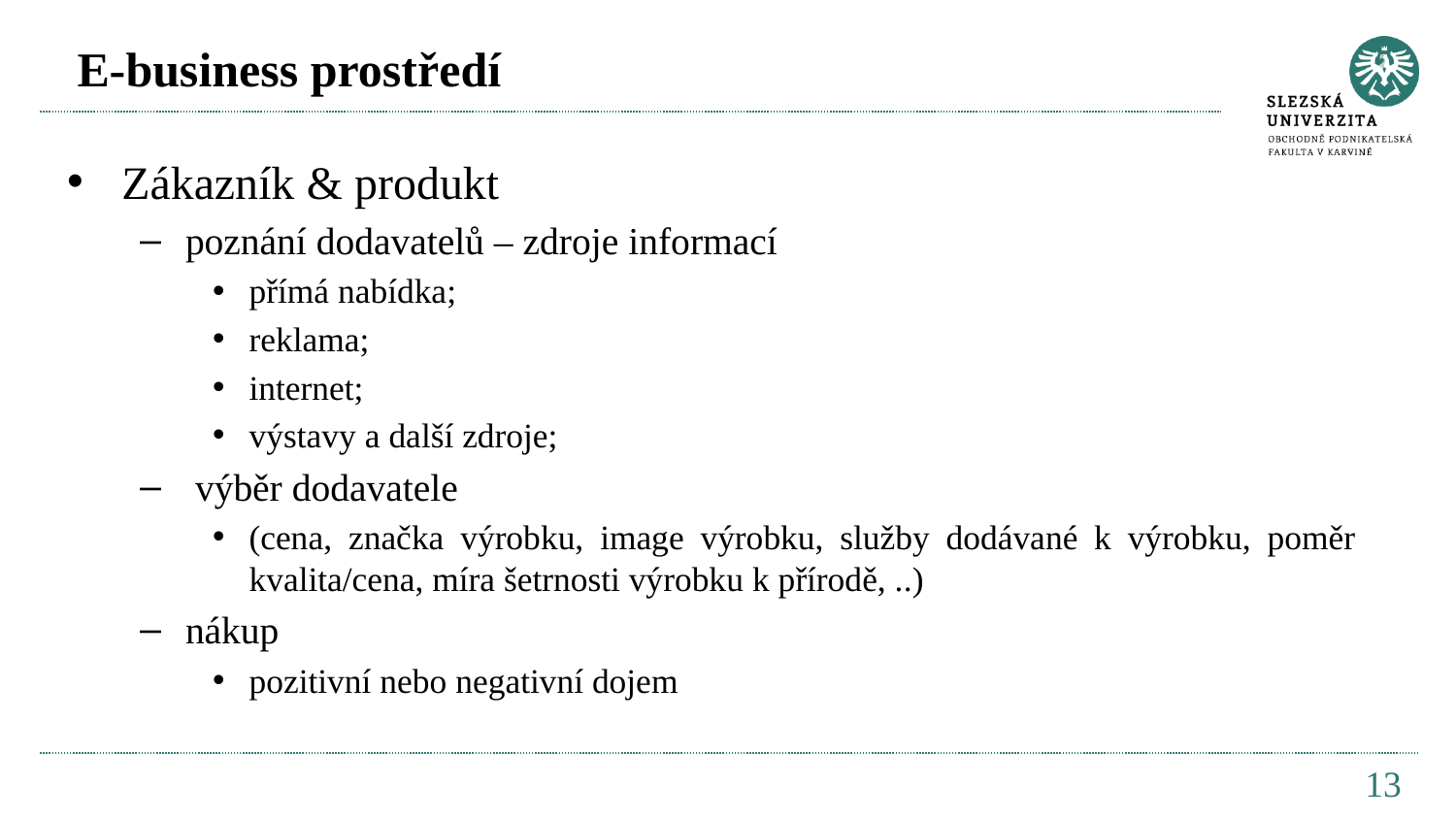

# E-business prostředí
Zákazník & produkt
poznání dodavatelů – zdroje informací
přímá nabídka;
reklama;
internet;
výstavy a další zdroje;
 výběr dodavatele
(cena, značka výrobku, image výrobku, služby dodávané k výrobku, poměr kvalita/cena, míra šetrnosti výrobku k přírodě, ..)
nákup
pozitivní nebo negativní dojem

13